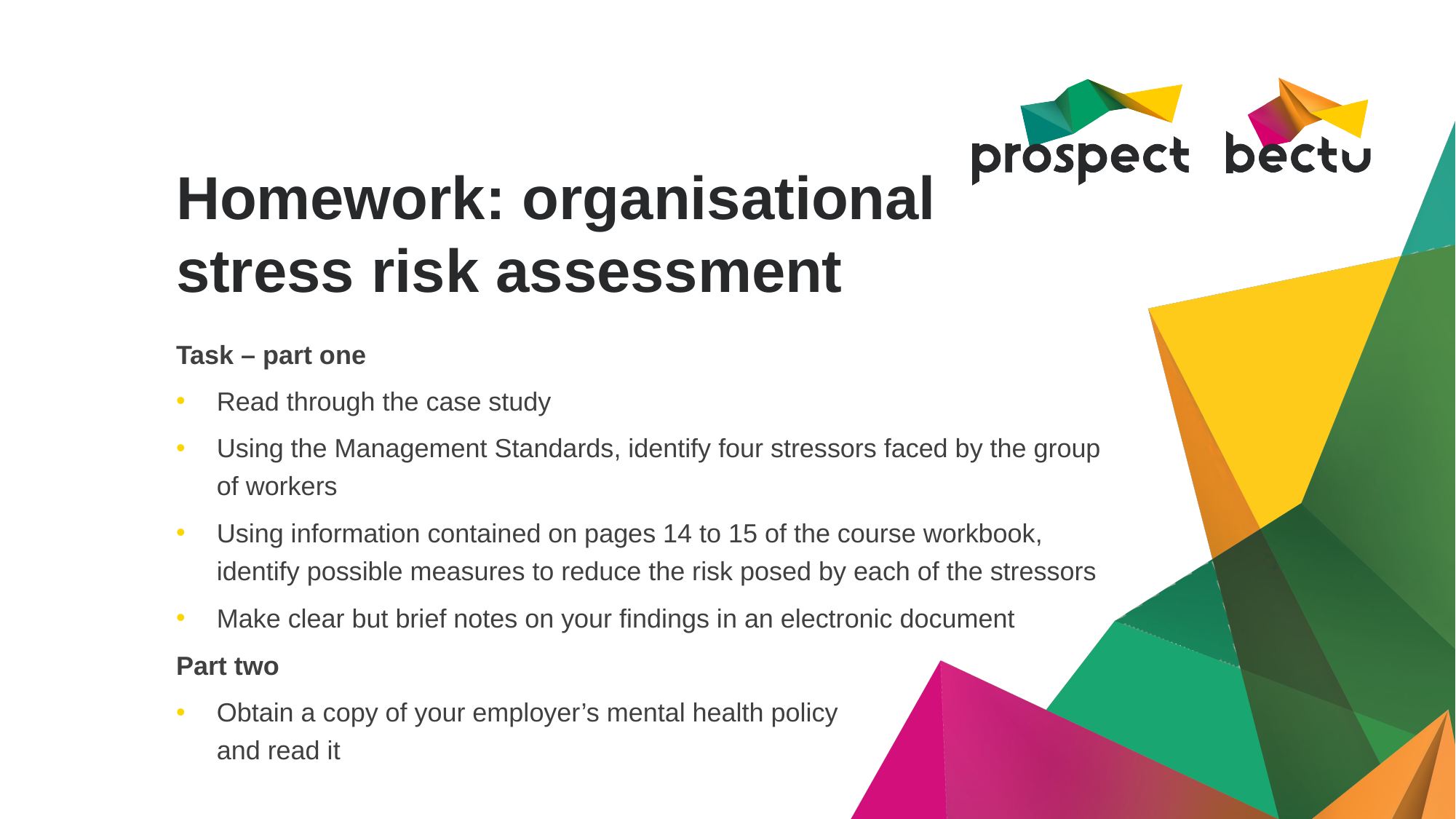

# Homework: organisational stress risk assessment
Task – part one
Read through the case study
Using the Management Standards, identify four stressors faced by the group of workers
Using information contained on pages 14 to 15 of the course workbook, identify possible measures to reduce the risk posed by each of the stressors
Make clear but brief notes on your findings in an electronic document
Part two
Obtain a copy of your employer’s mental health policy
and read it